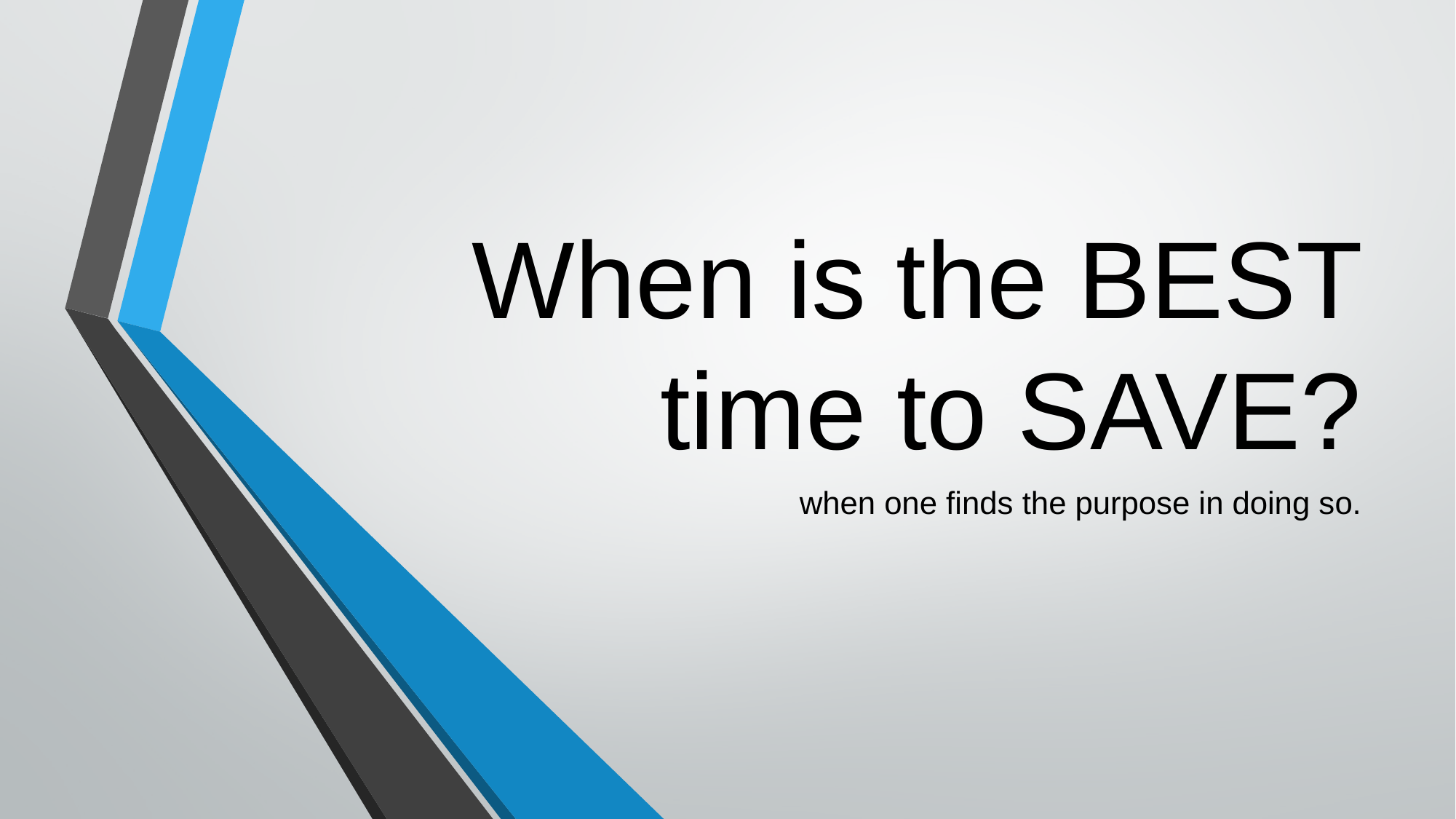

# When is the BEST time to SAVE?
when one finds the purpose in doing so.